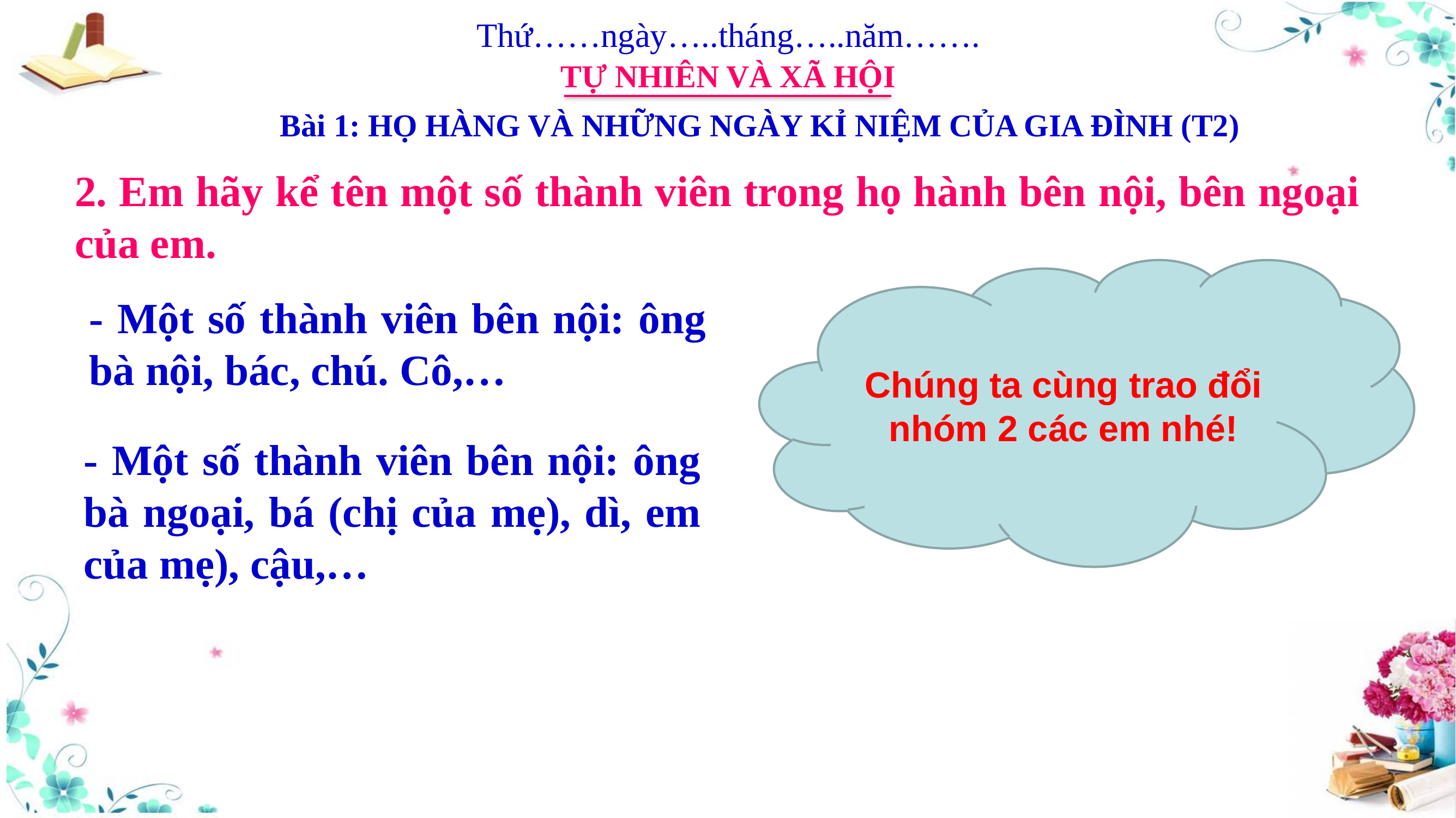

Thứ……ngày…..tháng…..năm…….
TỰ NHIÊN VÀ XÃ HỘI
Bài 1: HỌ HÀNG VÀ NHỮNG NGÀY KỈ NIỆM CỦA GIA ĐÌNH (T2)
2. Em hãy kể tên một số thành viên trong họ hành bên nội, bên ngoại của em.
Chúng ta cùng trao đổi nhóm 2 các em nhé!
- Một số thành viên bên nội: ông bà nội, bác, chú. Cô,…
- Một số thành viên bên nội: ông bà ngoại, bá (chị của mẹ), dì, em của mẹ), cậu,…